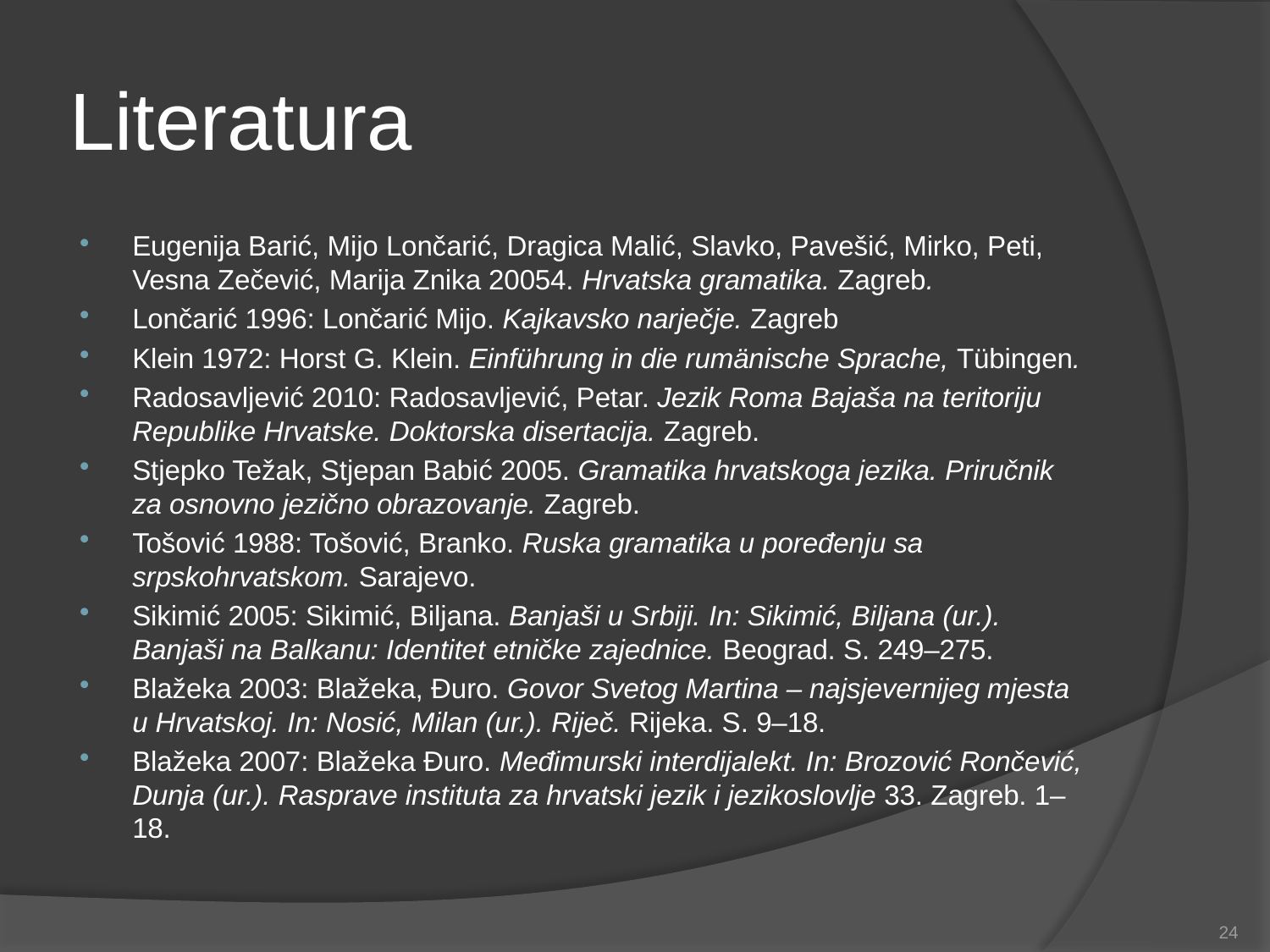

# Literatura
Eugenija Barić, Mijo Lončarić, Dragica Malić, Slavko, Pavešić, Mirko, Peti, Vesna Zečević, Marija Znika 20054. Hrvatska gramatika. Zagreb.
Lončarić 1996: Lončarić Mijo. Kajkavsko narječje. Zagreb
Klein 1972: Horst G. Klein. Einführung in die rumänische Sprache, Tübingen.
Radosavljević 2010: Radosavljević, Petar. Jezik Roma Bajaša na teritoriju Republike Hrvatske. Doktorska disertacija. Zagreb.
Stjepko Težak, Stjepan Babić 2005. Gramatika hrvatskoga jezika. Priručnik za osnovno jezično obrazovanje. Zagreb.
Tošović 1988: Tošović, Branko. Ruska gramatika u poređenju sa srpskohrvatskom. Sarajevo.
Sikimić 2005: Sikimić, Biljana. Banjaši u Srbiji. In: Sikimić, Biljana (ur.). Banjaši na Balkanu: Identitet etničke zajednice. Beograd. S. 249‒275.
Blažeka 2003: Blažeka, Đuro. Govor Svetog Martina ‒ najsjevernijeg mjesta u Hrvatskoj. In: Nosić, Milan (ur.). Riječ. Rijeka. S. 9‒18.
Blažeka 2007: Blažeka Đuro. Međimurski interdijalekt. In: Brozović Rončević, Dunja (ur.). Rasprave instituta za hrvatski jezik i jezikoslovlje 33. Zagreb. 1‒18.
24